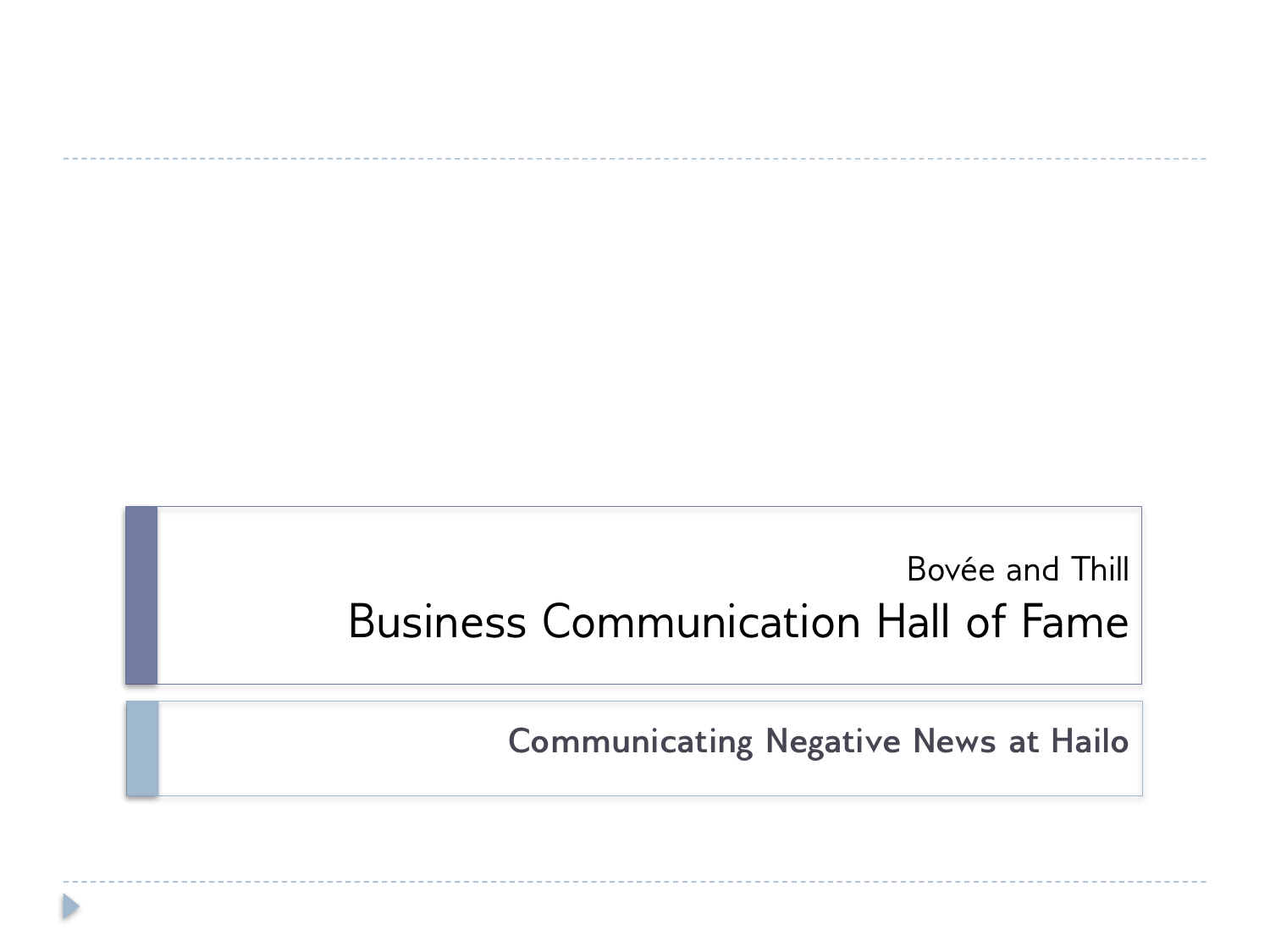

# Bovée and Thill Business Communication Hall of Fame
Communicating Negative News at Hailo